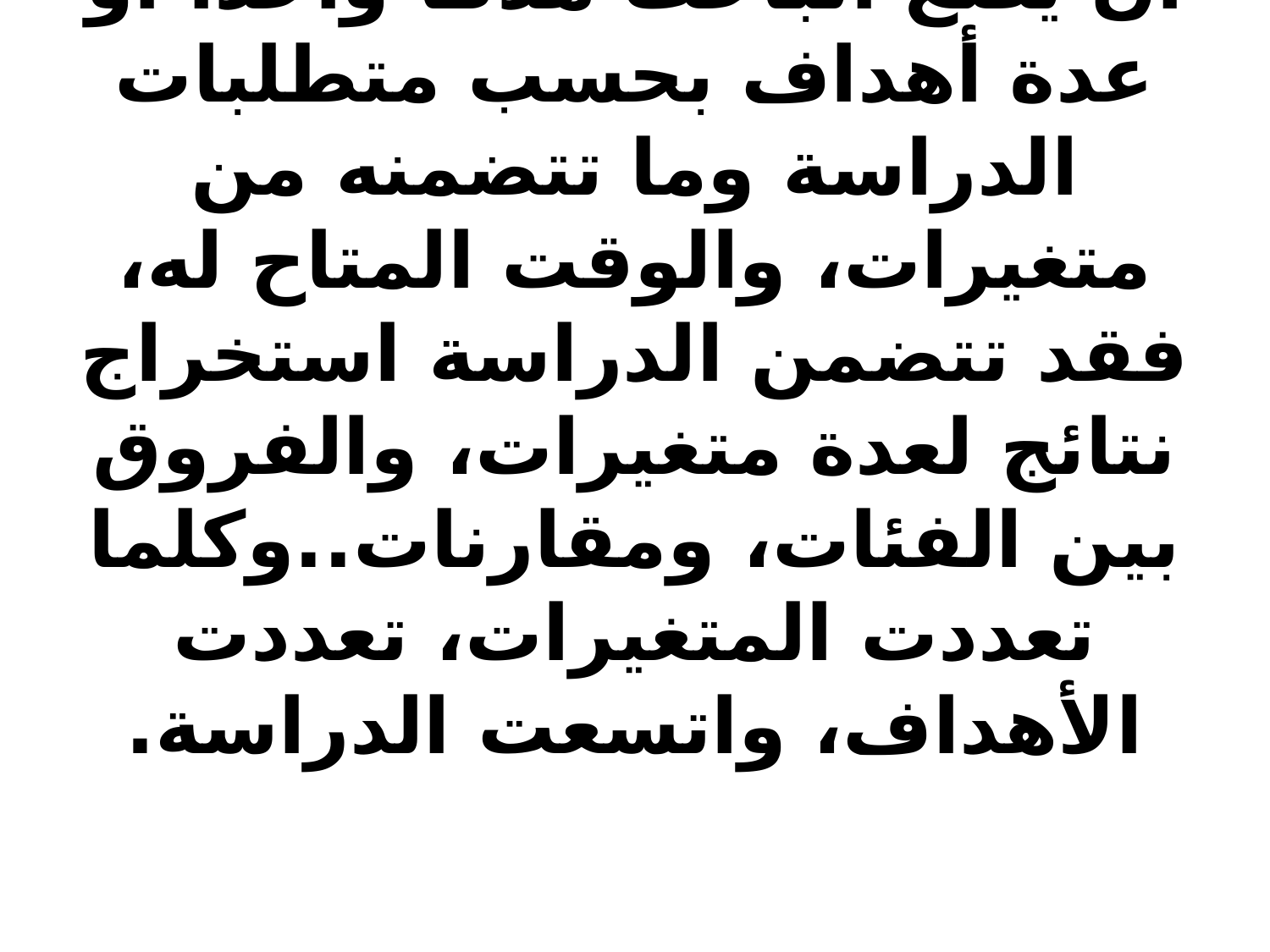

# يحدد الباحث أهداف البحث بدقة ووضوح. ويعتمد في صياغتها على ما يروم إيجاده فعلاُ، أو تحقيقه من خلال البحث لا أكثر ولا أقل. ويمكن أن يضع الباحث هدفاً واحداً أو عدة أهداف بحسب متطلبات الدراسة وما تتضمنه من متغيرات، والوقت المتاح له، فقد تتضمن الدراسة استخراج نتائج لعدة متغيرات، والفروق بين الفئات، ومقارنات..وكلما تعددت المتغيرات، تعددت الأهداف، واتسعت الدراسة.